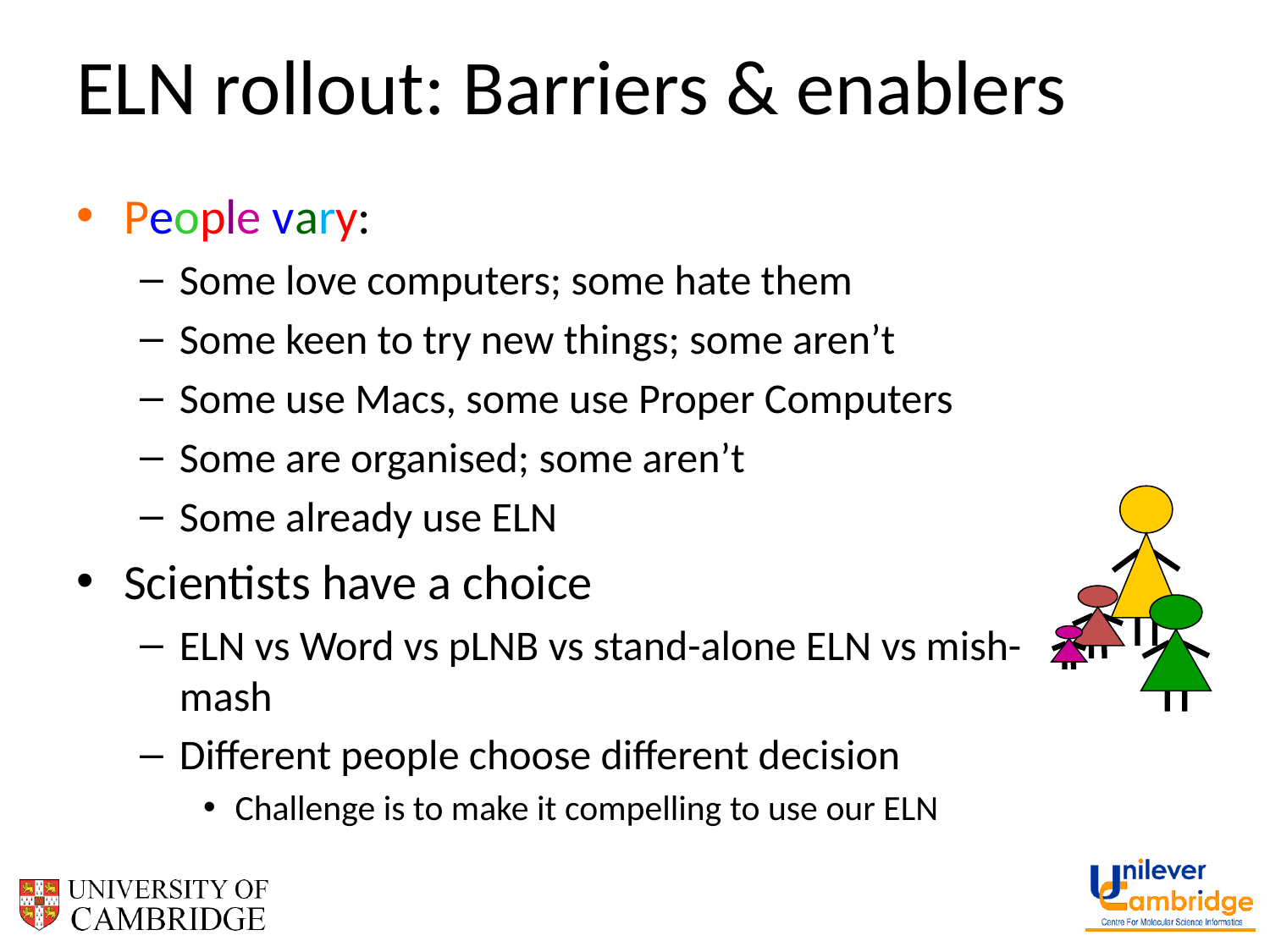

# ELN rollout: Barriers & enablers
People vary:
Some love computers; some hate them
Some keen to try new things; some aren’t
Some use Macs, some use Proper Computers
Some are organised; some aren’t
Some already use ELN
Scientists have a choice
ELN vs Word vs pLNB vs stand-alone ELN vs mish-mash
Different people choose different decision
Challenge is to make it compelling to use our ELN